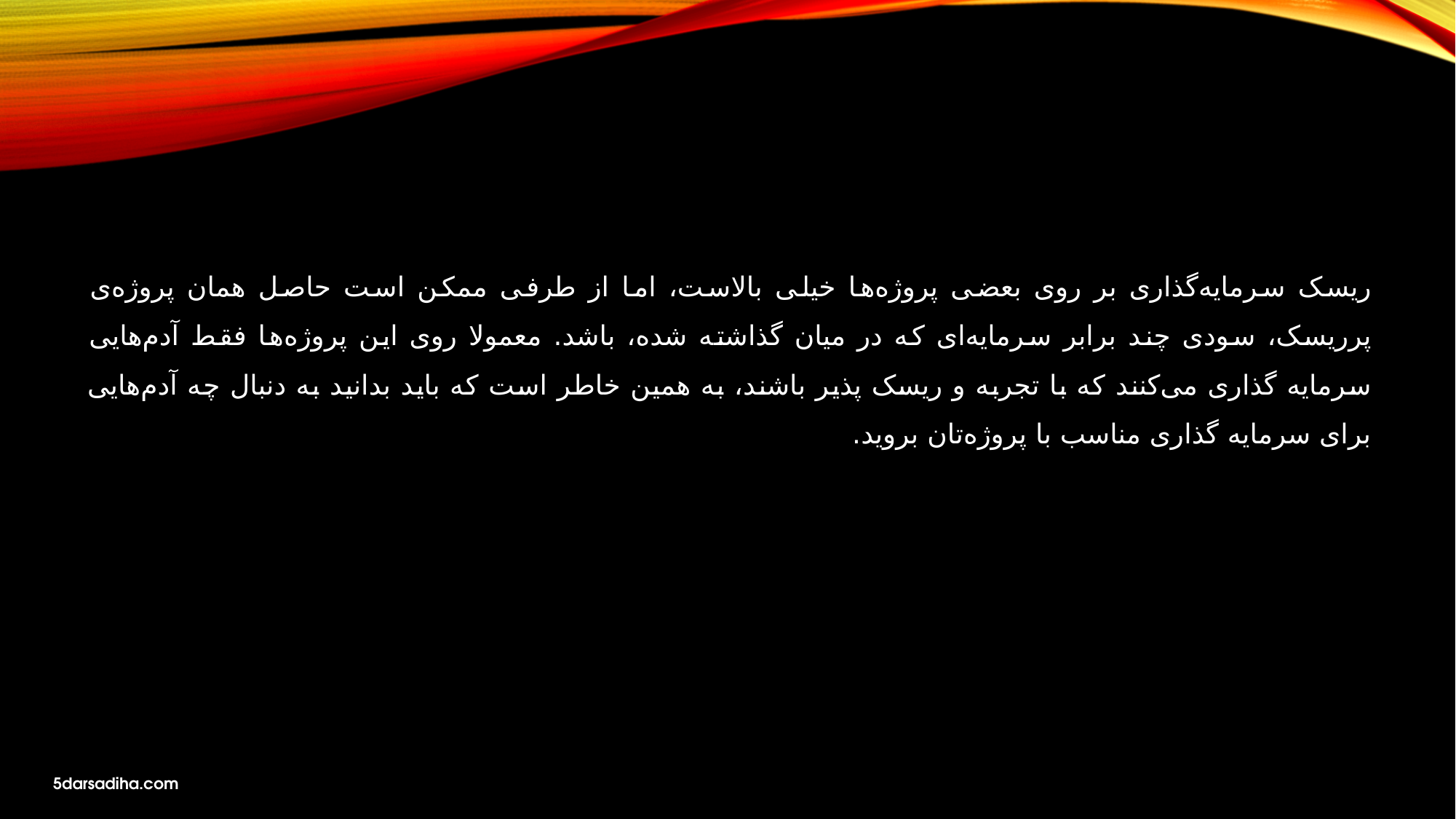

ریسک سرمایه‌گذاری بر روی بعضی پروژه‌ها خیلی بالاست، اما از طرفی ممکن است حاصل همان پروژه‌ی پرریسک، سودی چند برابر سرمایه‌ای که در میان گذاشته شده، باشد. معمولا روی این پروژه‌ها فقط آدم‌هایی سرمایه گذاری می‌کنند که با تجربه و ریسک پذیر باشند، به همین خاطر است که باید بدانید به دنبال چه آدم‌هایی برای سرمایه گذاری مناسب با پروژه‌تان بروید.

5darsadiha.com